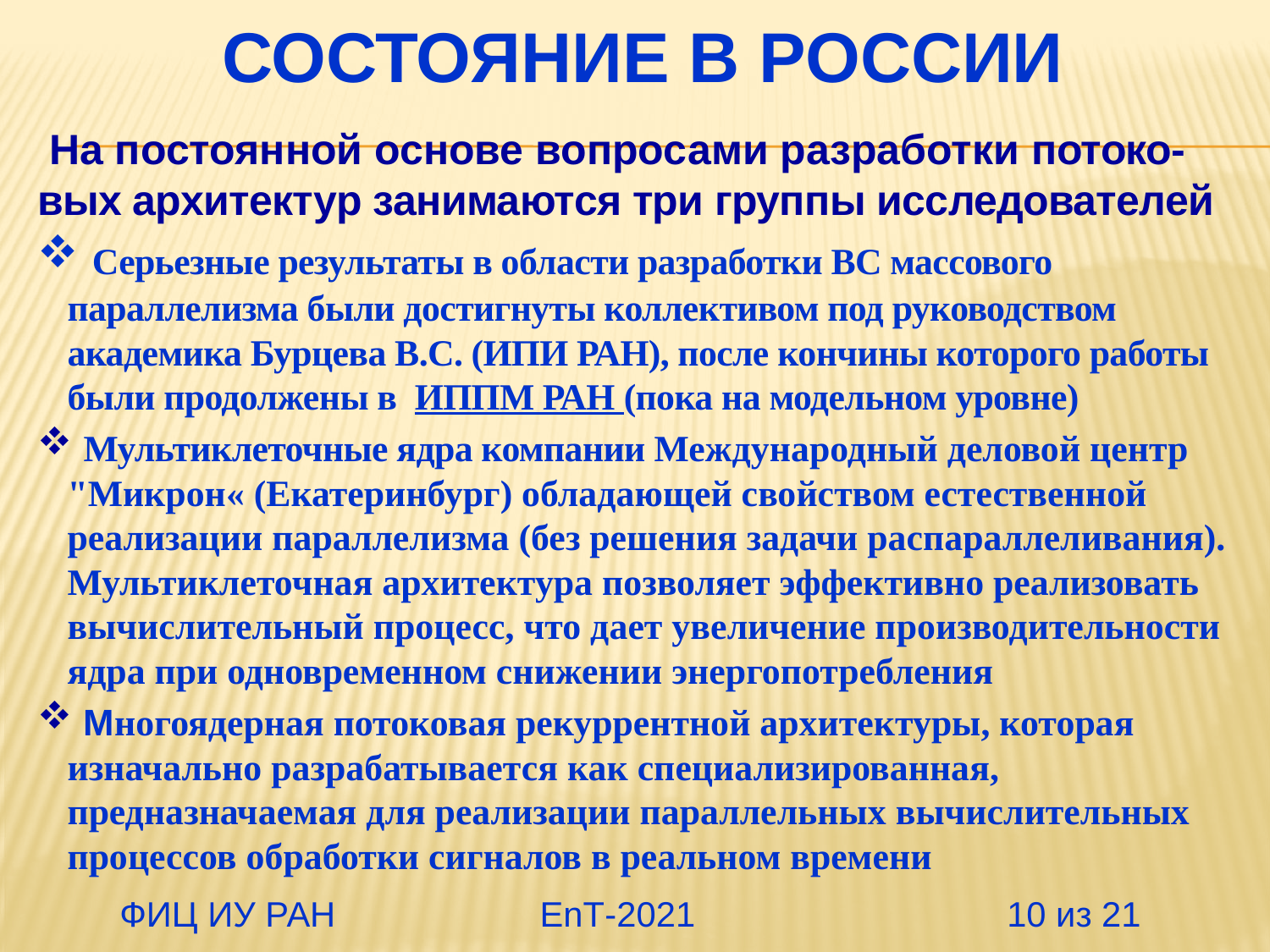

# Состояние в россии
 На постоянной основе вопросами разработки потоко-вых архитектур занимаются три группы исследователей
 Серьезные результаты в области разработки ВС массового параллелизма были достигнуты коллективом под руководством академика Бурцева В.С. (ИПИ РАН), после кончины которого работы были продолжены в  ИППМ РАН (пока на модельном уровне)
 Мультиклеточные ядра компании Международный деловой центр "Микрон« (Екатеринбург) обладающей свойством естественной реализации параллелизма (без решения задачи распараллеливания). Мультиклеточная архитектура позволяет эффективно реализовать вычислительный процесс, что дает увеличение производительности ядра при одновременном снижении энергопотребления
 Многоядерная потоковая рекуррентной архитектуры, которая изначально разрабатывается как специализированная, предназначаемая для реализации параллельных вычислительных процессов обработки сигналов в реальном времени
           ФИЦ ИУ РАН		  EnT-2021                                10 из 21